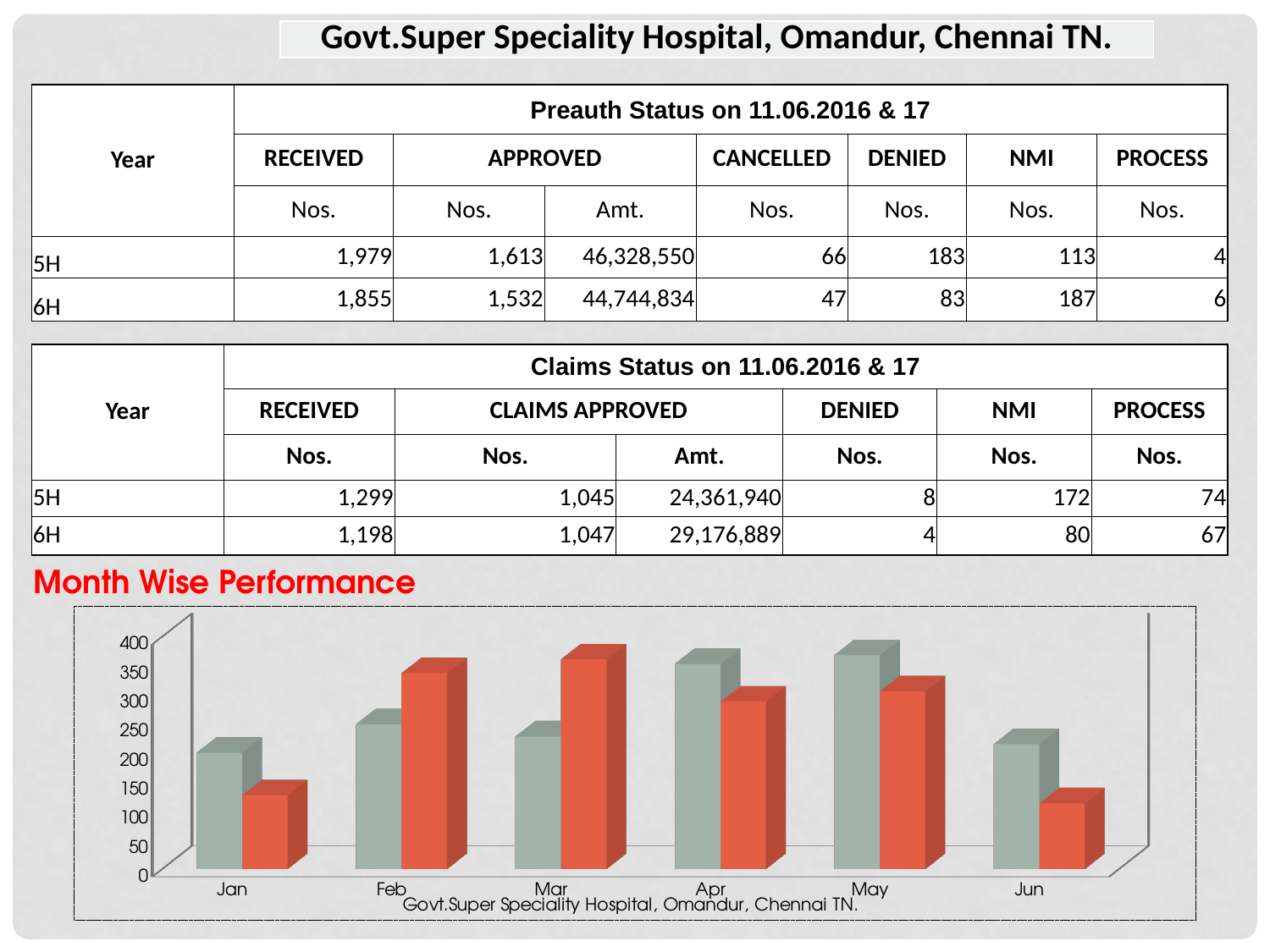

| Govt.Super Speciality Hospital, Omandur, Chennai TN. |
| --- |
| Year | Preauth Status on 11.06.2016 & 17 |  |  |  |  |  |  |
| --- | --- | --- | --- | --- | --- | --- | --- |
|  | RECEIVED | APPROVED |  | CANCELLED | DENIED | NMI | PROCESS |
|  | Nos. | Nos. | Amt. | Nos. | Nos. | Nos. | Nos. |
| 5H | 1,979 | 1,613 | 46,328,550 | 66 | 183 | 113 | 4 |
| 6H | 1,855 | 1,532 | 44,744,834 | 47 | 83 | 187 | 6 |
| Year | Claims Status on 11.06.2016 & 17 |  |  |  |  |  |
| --- | --- | --- | --- | --- | --- | --- |
|  | RECEIVED | CLAIMS APPROVED |  | DENIED | NMI | PROCESS |
|  | Nos. | Nos. | Amt. | Nos. | Nos. | Nos. |
| 5H | 1,299 | 1,045 | 24,361,940 | 8 | 172 | 74 |
| 6H | 1,198 | 1,047 | 29,176,889 | 4 | 80 | 67 |
Month Wise Performance

[unsupported chart]